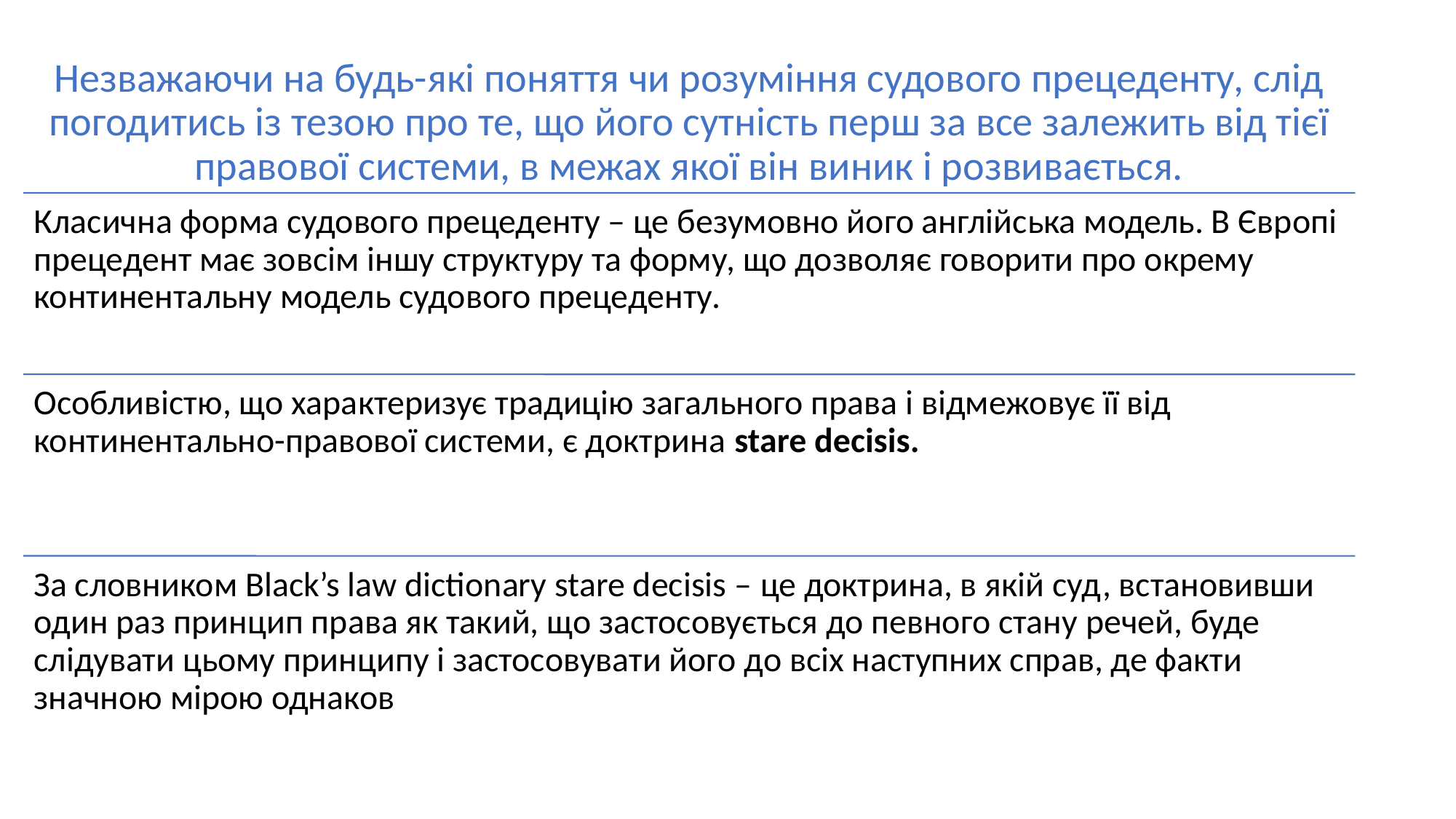

# Незважаючи на будь-які поняття чи розуміння судового прецеденту, слід погодитись із тезою про те, що його сутність перш за все залежить від тієї правової системи, в межах якої він виник і розвивається.
Класична форма судового прецеденту – це безумовно його англійська модель. В Європі прецедент має зовсім іншу структуру та форму, що дозволяє говорити про окрему континентальну модель судового прецеденту.
Особливістю, що характеризує традицію загального права і відмежовує її від континентально-правової системи, є доктрина stare decisis.
За словником Black’s law dictionary stare decisis – це доктрина, в якій суд, встановивши один раз принцип права як такий, що застосовується до певного стану речей, буде слідувати цьому принципу і застосовувати його до всіх наступних справ, де факти значною мірою однаков